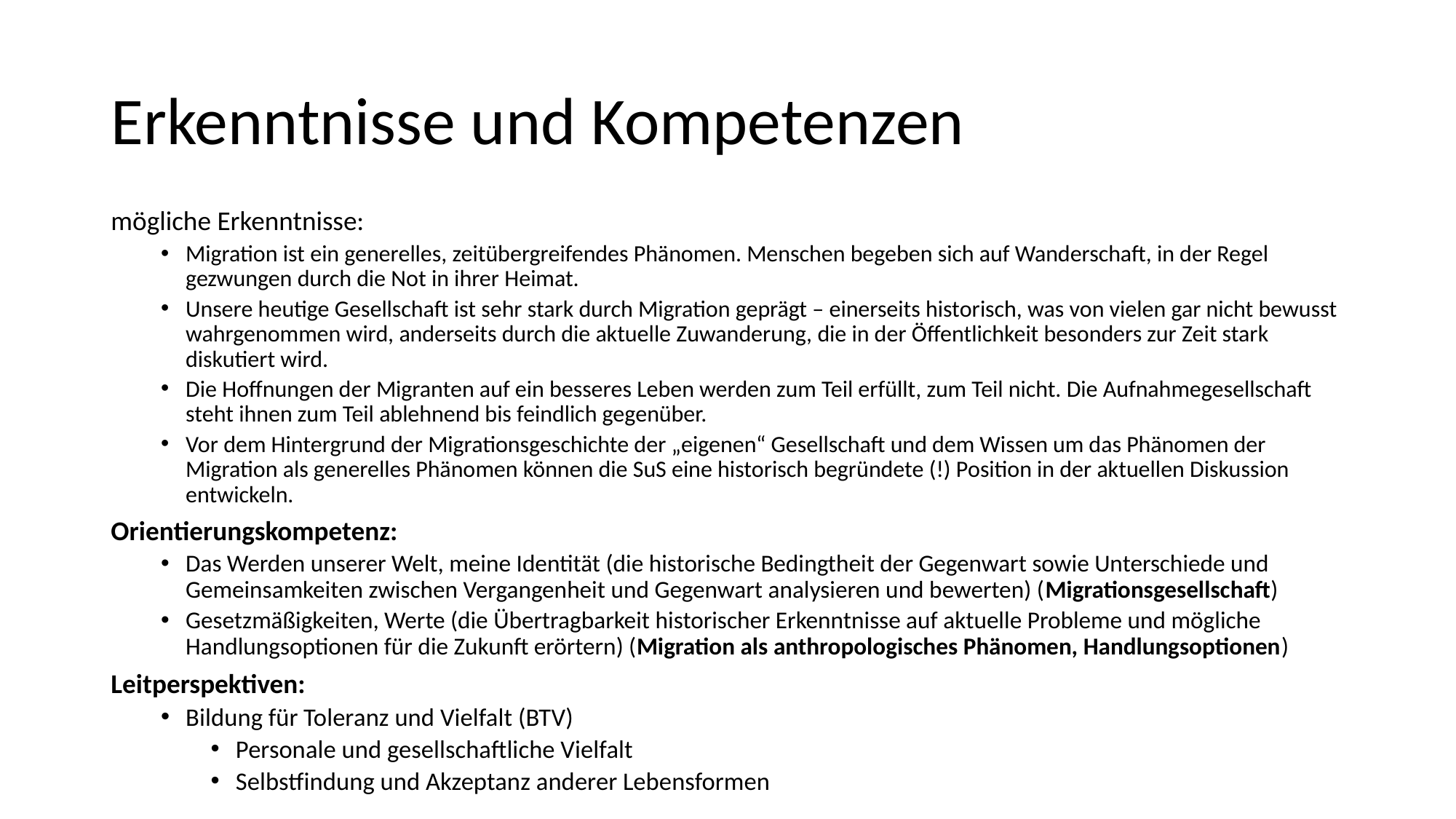

# Erkenntnisse und Kompetenzen
mögliche Erkenntnisse:
Migration ist ein generelles, zeitübergreifendes Phänomen. Menschen begeben sich auf Wanderschaft, in der Regel gezwungen durch die Not in ihrer Heimat.
Unsere heutige Gesellschaft ist sehr stark durch Migration geprägt – einerseits historisch, was von vielen gar nicht bewusst wahrgenommen wird, anderseits durch die aktuelle Zuwanderung, die in der Öffentlichkeit besonders zur Zeit stark diskutiert wird.
Die Hoffnungen der Migranten auf ein besseres Leben werden zum Teil erfüllt, zum Teil nicht. Die Aufnahmegesellschaft steht ihnen zum Teil ablehnend bis feindlich gegenüber.
Vor dem Hintergrund der Migrationsgeschichte der „eigenen“ Gesellschaft und dem Wissen um das Phänomen der Migration als generelles Phänomen können die SuS eine historisch begründete (!) Position in der aktuellen Diskussion entwickeln.
Orientierungskompetenz:
Das Werden unserer Welt, meine Identität (die historische Bedingtheit der Gegenwart sowie Unterschiede und Gemeinsamkeiten zwischen Vergangenheit und Gegenwart analysieren und bewerten) (Migrationsgesellschaft)
Gesetzmäßigkeiten, Werte (die Übertragbarkeit historischer Erkenntnisse auf aktuelle Probleme und mögliche Handlungsoptionen für die Zukunft erörtern) (Migration als anthropologisches Phänomen, Handlungsoptionen)
Leitperspektiven:
Bildung für Toleranz und Vielfalt (BTV)
Personale und gesellschaftliche Vielfalt
Selbstfindung und Akzeptanz anderer Lebensformen